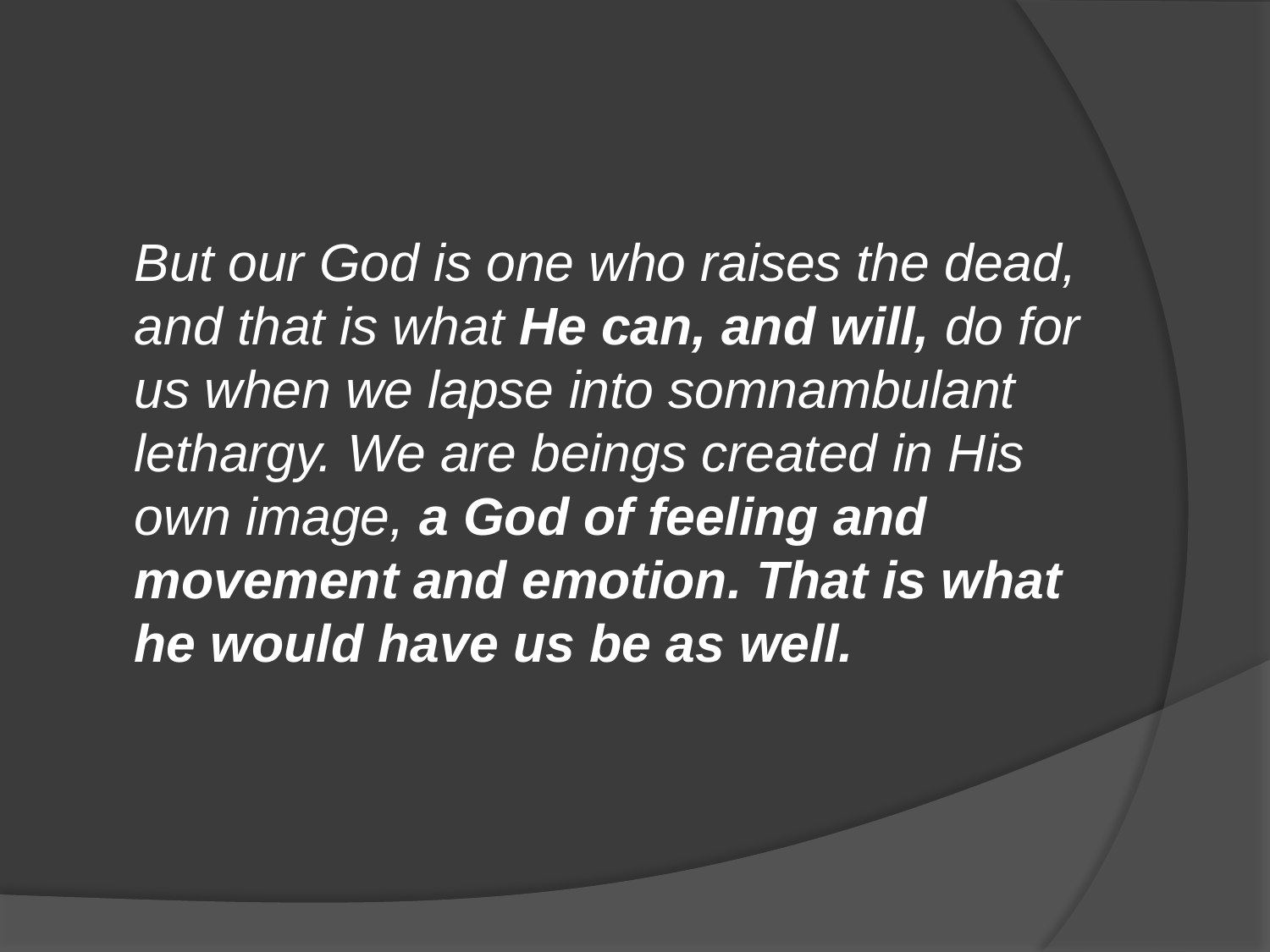

#
	But our God is one who raises the dead, and that is what He can, and will, do for us when we lapse into somnambulant lethargy. We are beings created in His own image, a God of feeling and movement and emotion. That is what he would have us be as well.